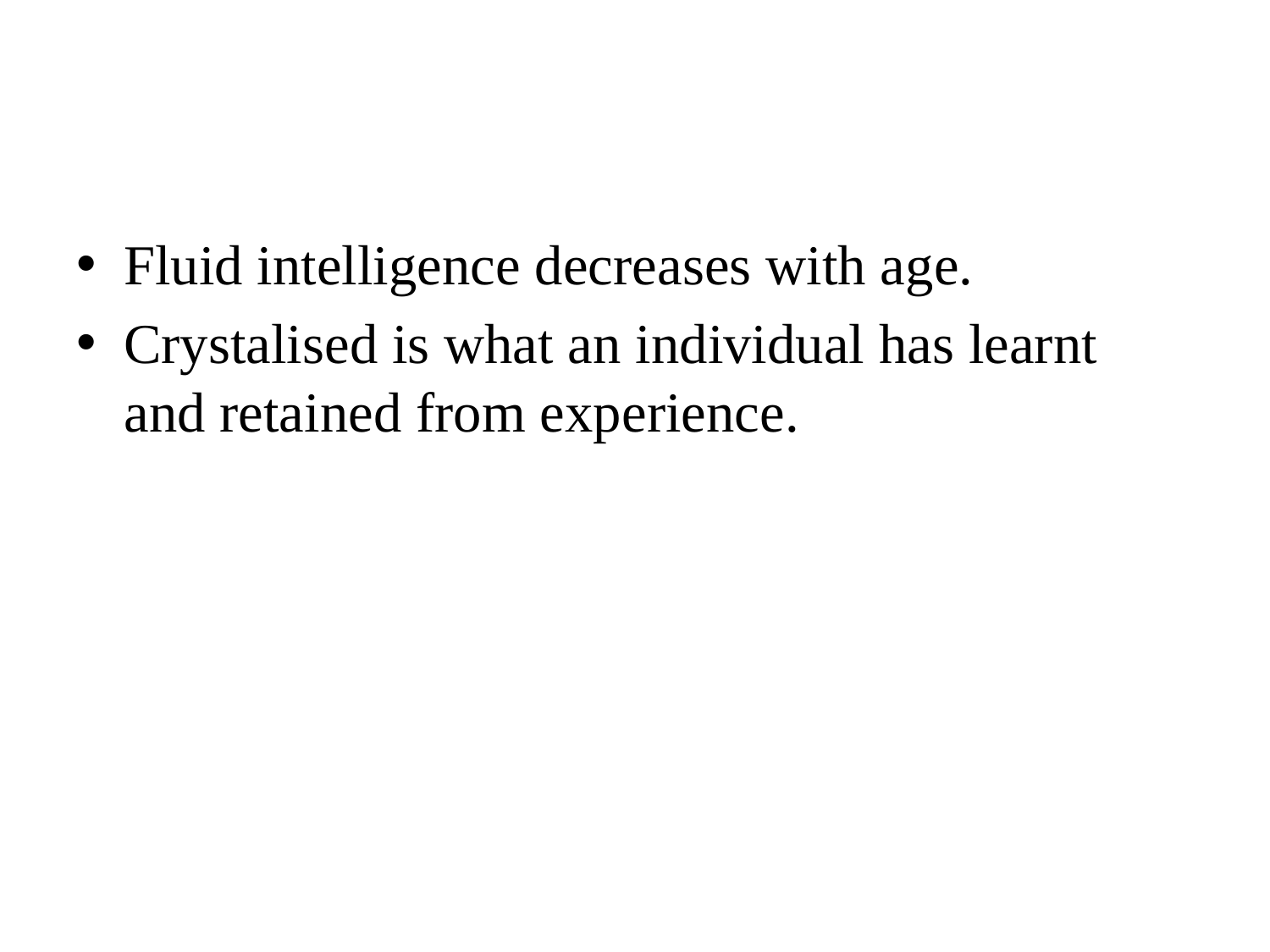

#
Fluid intelligence decreases with age.
Crystalised is what an individual has learnt and retained from experience.